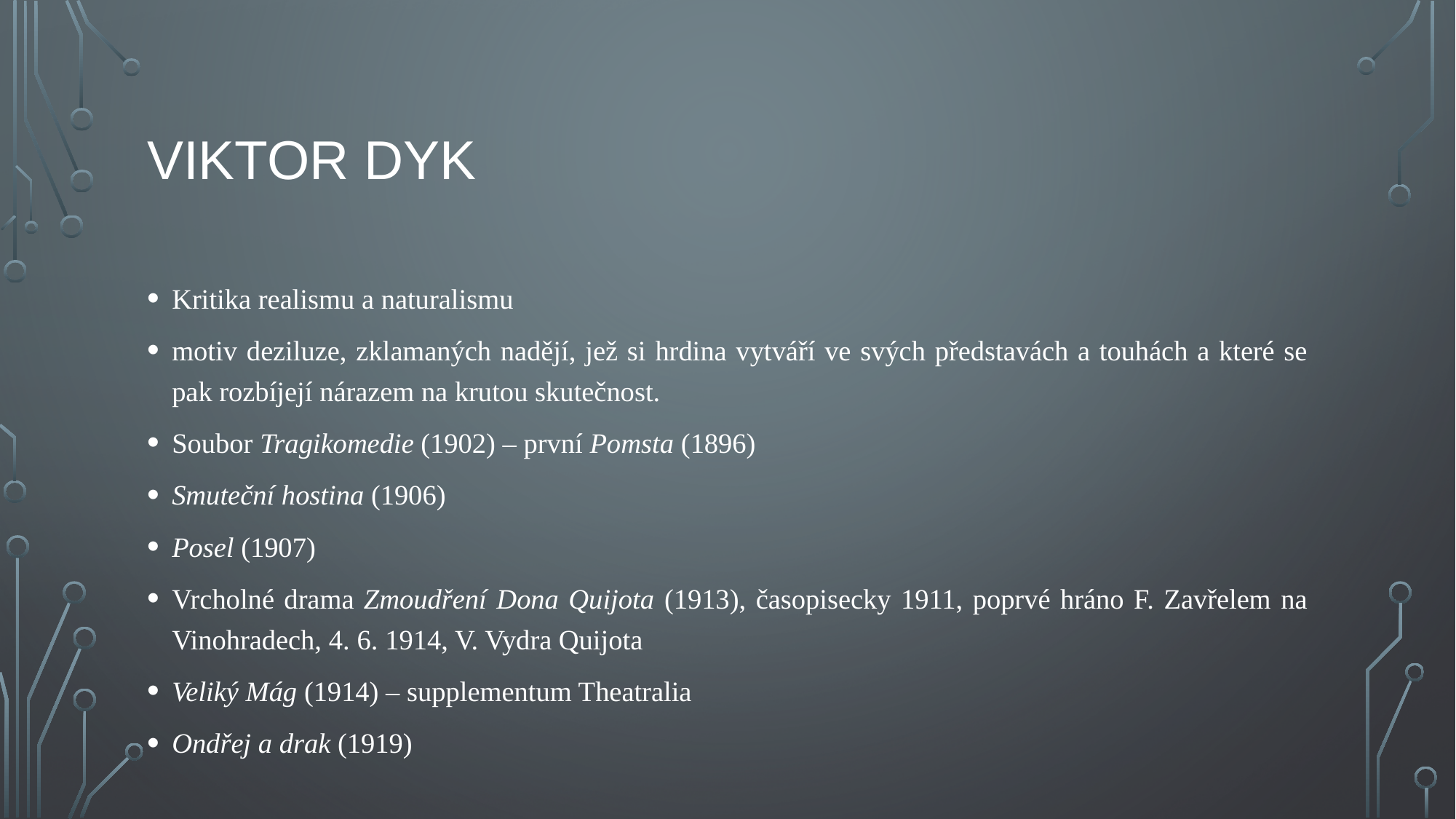

# Viktor dyk
Kritika realismu a naturalismu
motiv deziluze, zklamaných nadějí, jež si hrdina vytváří ve svých představách a touhách a které se pak rozbíjejí nárazem na krutou skutečnost.
Soubor Tragikomedie (1902) – první Pomsta (1896)
Smuteční hostina (1906)
Posel (1907)
Vrcholné drama Zmoudření Dona Quijota (1913), časopisecky 1911, poprvé hráno F. Zavřelem na Vinohradech, 4. 6. 1914, V. Vydra Quijota
Veliký Mág (1914) – supplementum Theatralia
Ondřej a drak (1919)